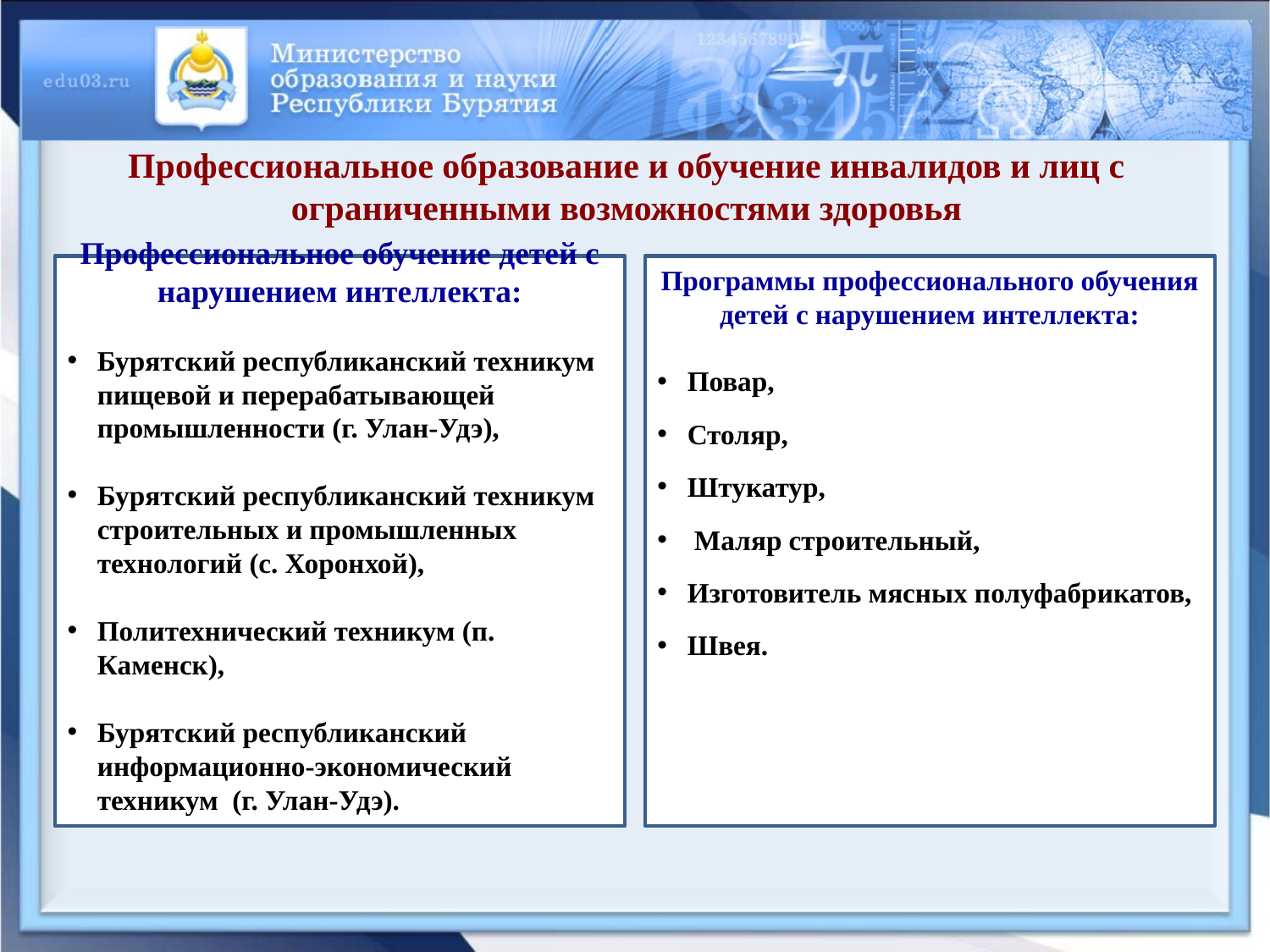

# Профессиональное образование и обучение инвалидов и лиц с ограниченными возможностями здоровья
Профессиональное обучение детей с нарушением интеллекта:

Бурятский республиканский техникум пищевой и перерабатывающей промышленности (г. Улан-Удэ),

Бурятский республиканский техникум строительных и промышленных технологий (с. Хоронхой),

Политехнический техникум (п. Каменск),

Бурятский республиканский информационно-экономический техникум  (г. Улан-Удэ).

Программы профессионального обучения детей с нарушением интеллекта:

Повар,

Столяр,

Штукатур,

 Маляр строительный,

Изготовитель мясных полуфабрикатов,

Швея.